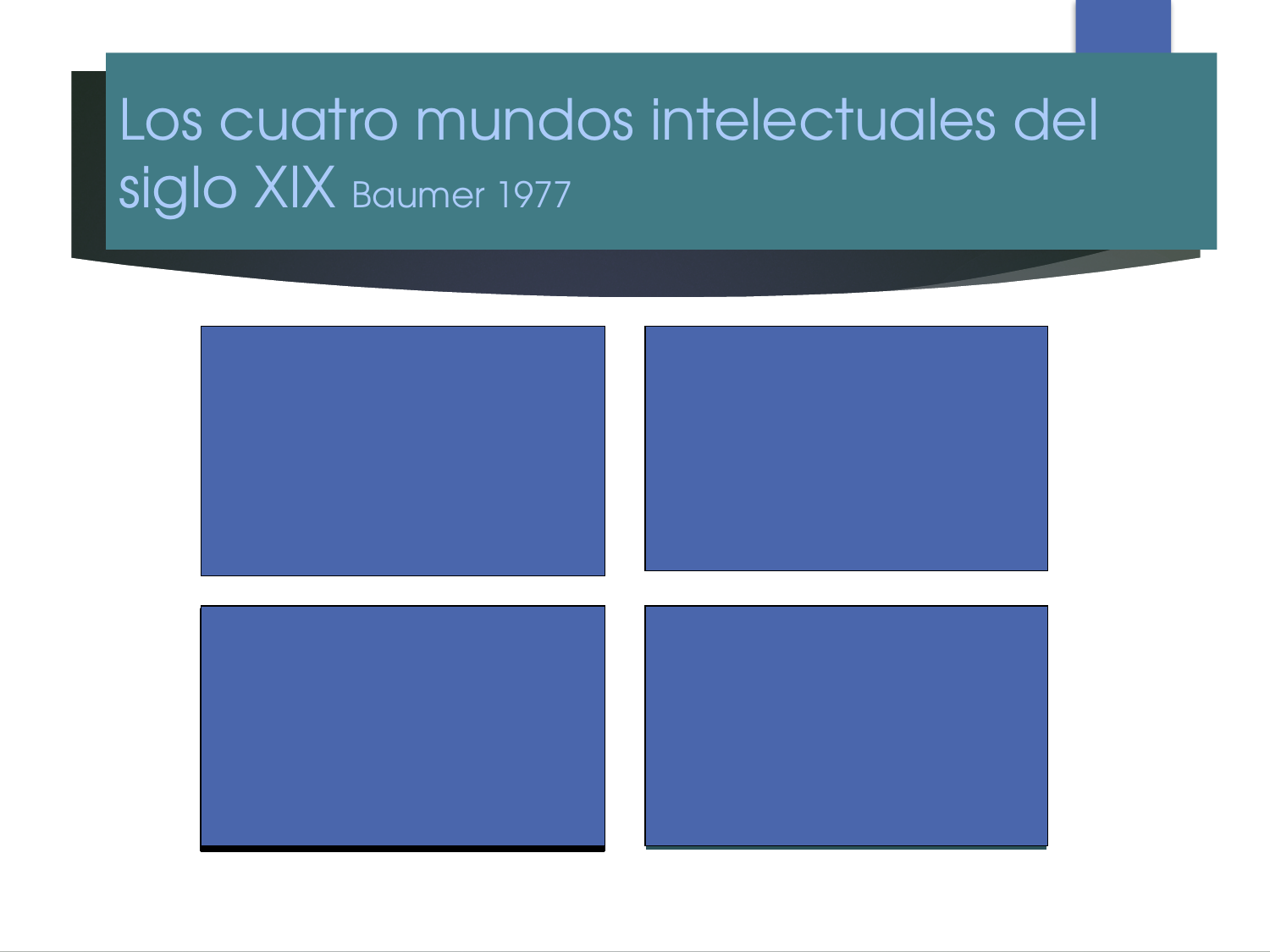

# Los cuatro mundos intelectuales del siglo XIX Baumer 1977
Romántico
Nueva Ilustración
Márgenes de la ciencia
Revolución darwinista